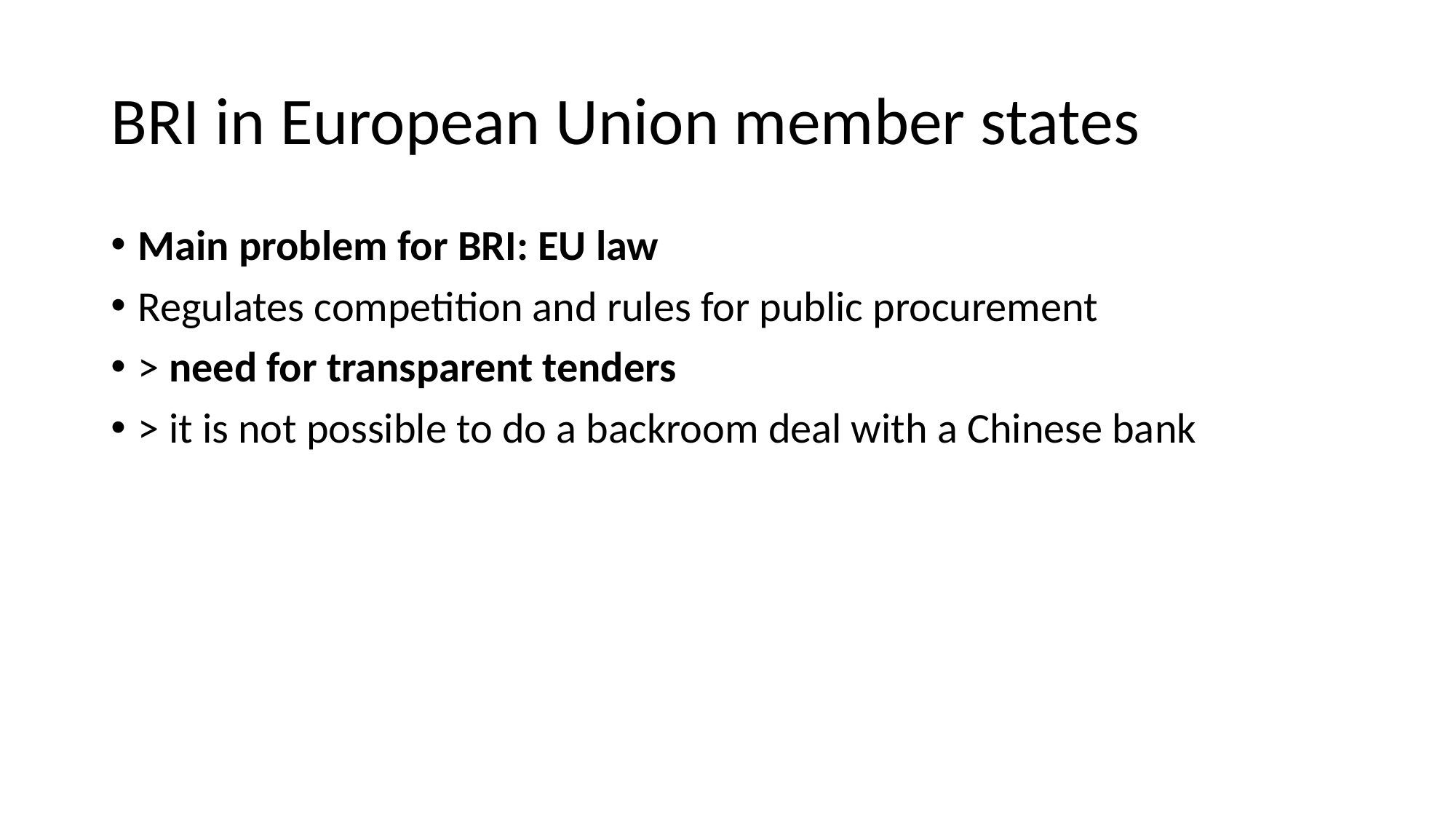

# BRI in European Union member states
Main problem for BRI: EU law
Regulates competition and rules for public procurement
> need for transparent tenders
> it is not possible to do a backroom deal with a Chinese bank